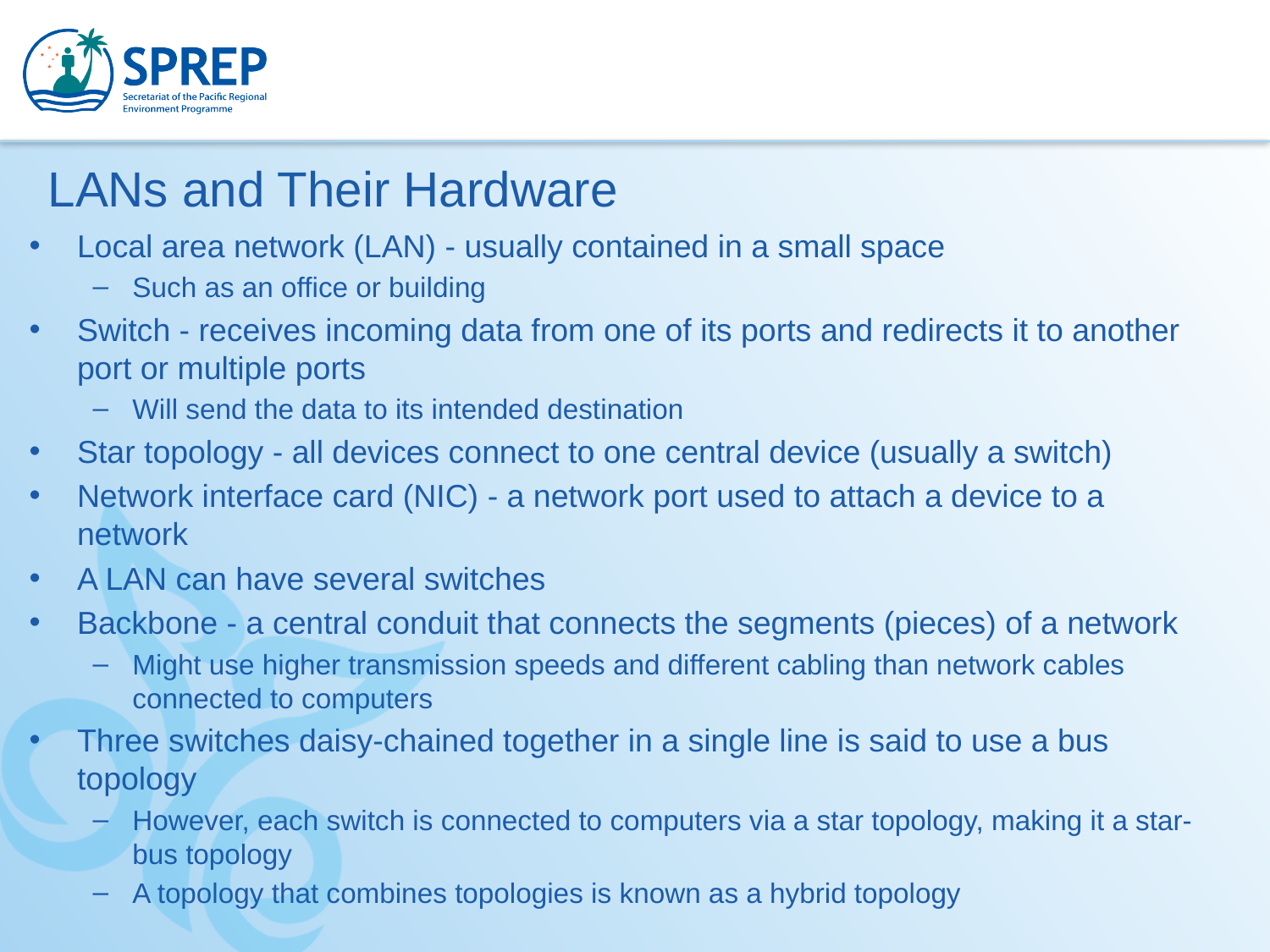

LANs and Their Hardware
Local area network (LAN) - usually contained in a small space
Such as an office or building
Switch - receives incoming data from one of its ports and redirects it to another port or multiple ports
Will send the data to its intended destination
Star topology - all devices connect to one central device (usually a switch)
Network interface card (NIC) - a network port used to attach a device to a network
A LAN can have several switches
Backbone - a central conduit that connects the segments (pieces) of a network
Might use higher transmission speeds and different cabling than network cables connected to computers
Three switches daisy-chained together in a single line is said to use a bus topology
However, each switch is connected to computers via a star topology, making it a star-bus topology
A topology that combines topologies is known as a hybrid topology